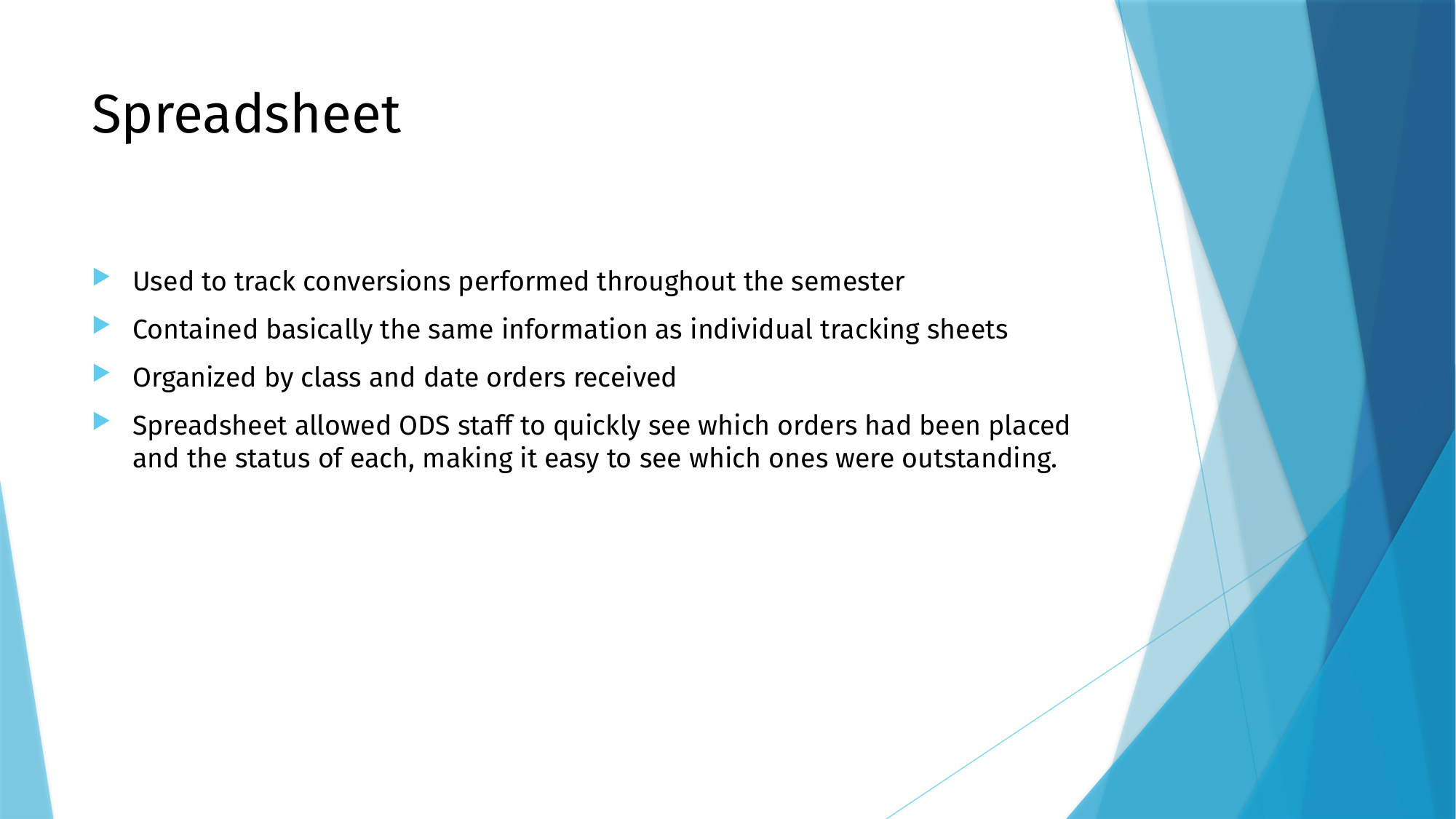

# Spreadsheet
Used to track conversions performed throughout the semester
Contained basically the same information as individual tracking sheets
Organized by class and date orders received
Spreadsheet allowed ODS staff to quickly see which orders had been placed and the status of each, making it easy to see which ones were outstanding.